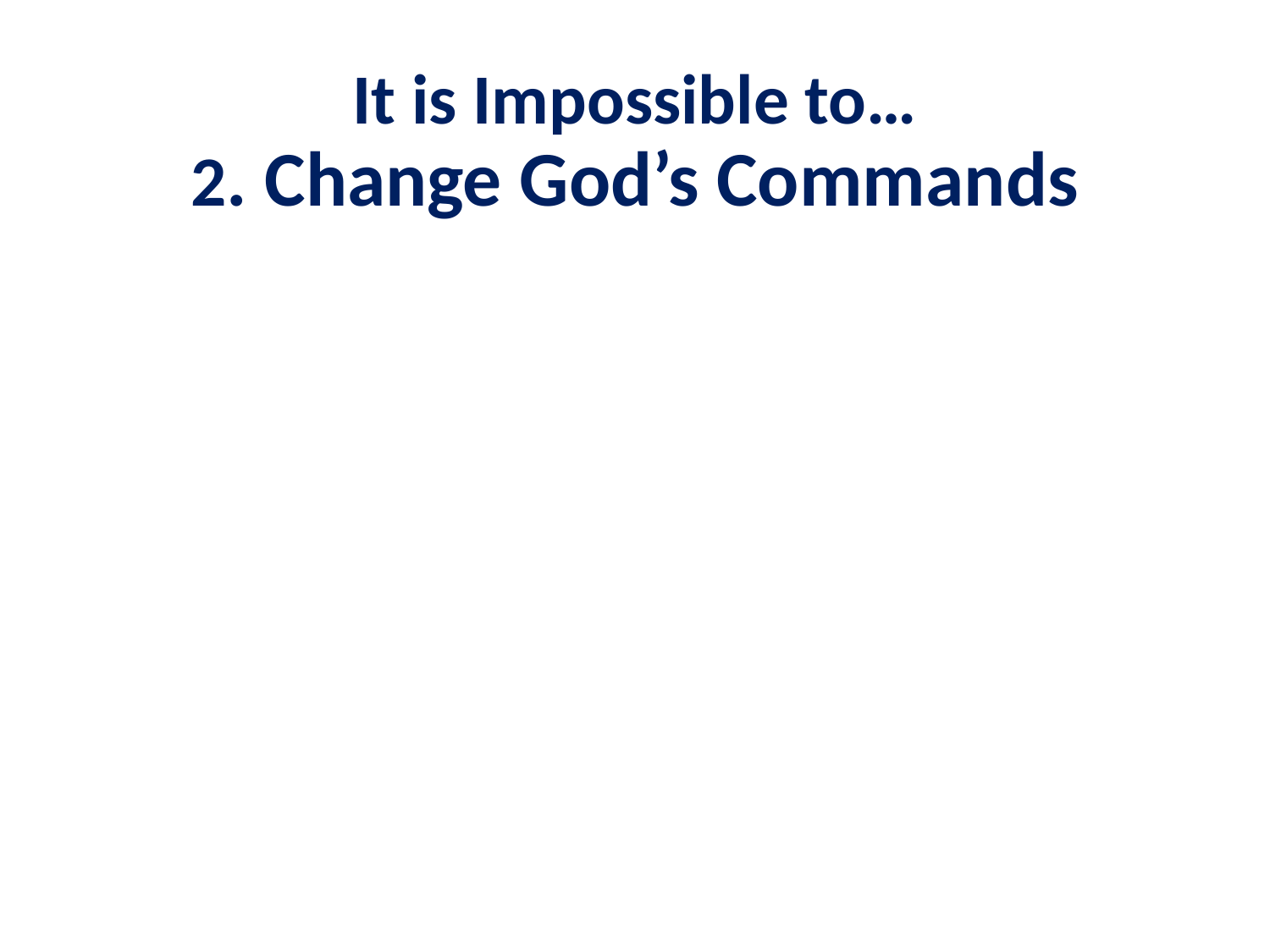

# It is Impossible to… 2. Change God’s Commands